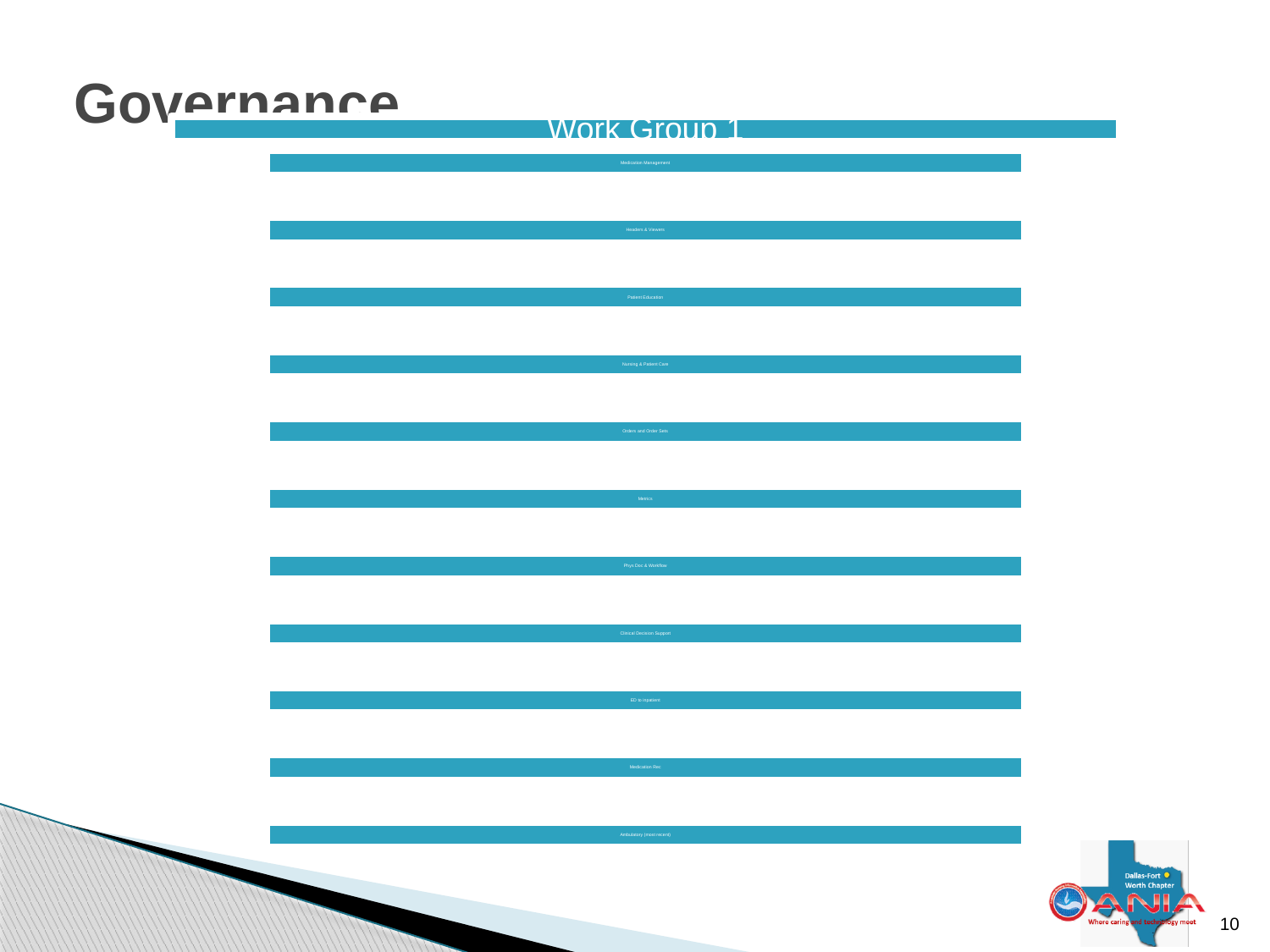

# Governance
Work Group 1
Medication Management
Nursing & Patient Care
Orders and Order Sets
Metrics
Phys Doc & Workflow
Clinical Decision Support
ED to inpatient
Medication Rec
Ambulatory (most recent)
Headers & Viewers
Patient Education
10